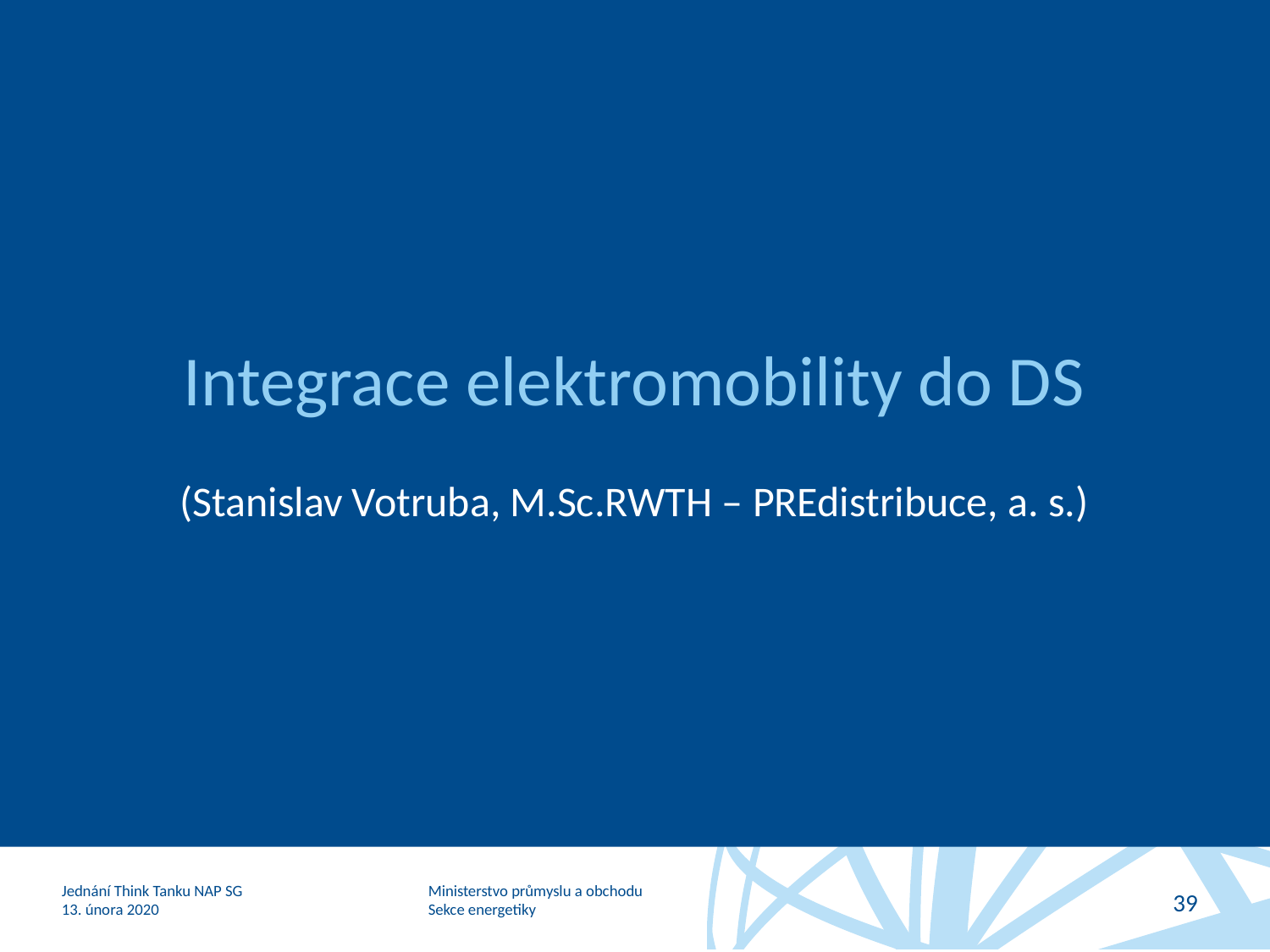

# Integrace elektromobility do DS
(Stanislav Votruba, M.Sc.RWTH – PREdistribuce, a. s.)